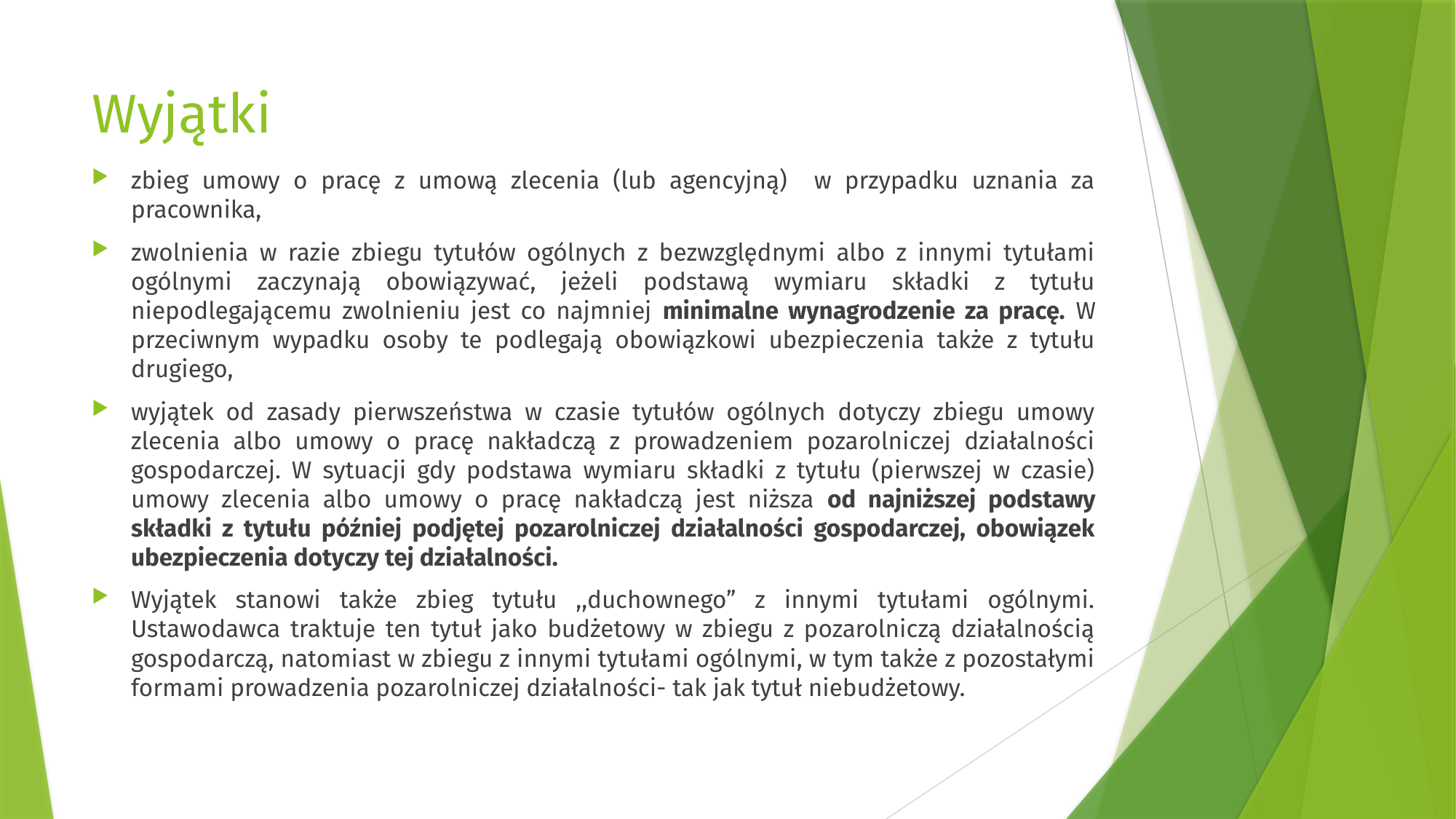

# Wyjątki
zbieg umowy o pracę z umową zlecenia (lub agencyjną)  w przypadku uznania za pracownika,
zwolnienia w razie zbiegu tytułów ogólnych z bezwzględnymi albo z innymi tytułami ogólnymi zaczynają obowiązywać, jeżeli podstawą wymiaru składki z tytułu niepodlegającemu zwolnieniu jest co najmniej minimalne wynagrodzenie za pracę. W przeciwnym wypadku osoby te podlegają obowiązkowi ubezpieczenia także z tytułu drugiego,
wyjątek od zasady pierwszeństwa w czasie tytułów ogólnych dotyczy zbiegu umowy zlecenia albo umowy o pracę nakładczą z prowadzeniem pozarolniczej działalności gospodarczej. W sytuacji gdy podstawa wymiaru składki z tytułu (pierwszej w czasie) umowy zlecenia albo umowy o pracę nakładczą jest niższa od najniższej podstawy składki z tytułu później podjętej pozarolniczej działalności gospodarczej, obowiązek ubezpieczenia dotyczy tej działalności.
Wyjątek stanowi także zbieg tytułu ,,duchownego” z innymi tytułami ogólnymi. Ustawodawca traktuje ten tytuł jako budżetowy w zbiegu z pozarolniczą działalnością gospodarczą, natomiast w zbiegu z innymi tytułami ogólnymi, w tym także z pozostałymi formami prowadzenia pozarolniczej działalności- tak jak tytuł niebudżetowy.